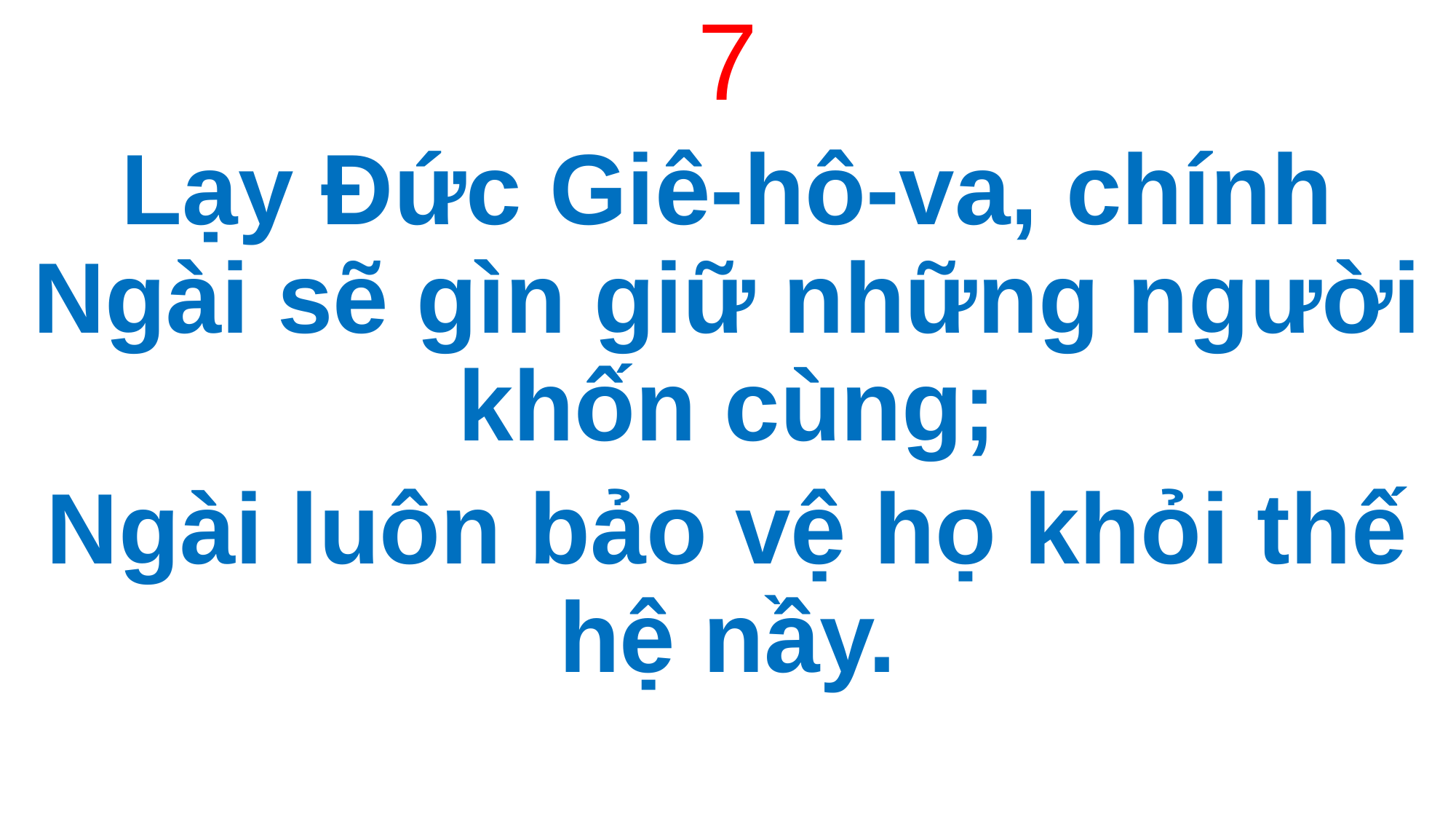

7
Lạy Đức Giê-hô-va, chính Ngài sẽ gìn giữ những người khốn cùng;
Ngài luôn bảo vệ họ khỏi thế hệ nầy.